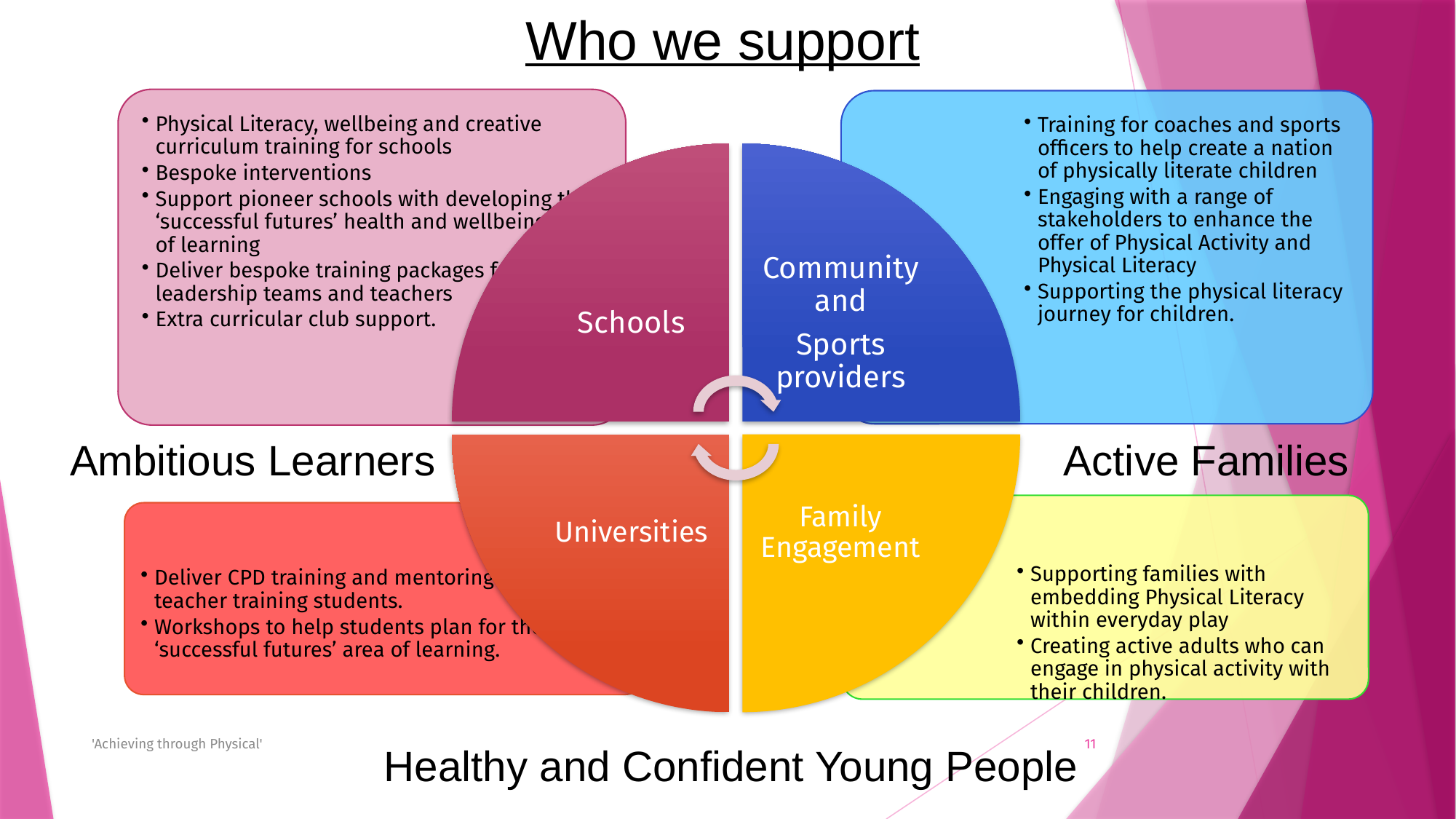

Who we support
Supporting families with embedding Physical Literacy within everyday play
Creating active adults who can engage in physical activity with their children.

Deliver CPD training and mentoring for initial teacher training students.
Workshops to help students plan for the ‘successful futures’ area of learning.
Training for coaches and sports officers to help create a nation of physically literate children
Engaging with a range of stakeholders to enhance the offer of Physical Activity and Physical Literacy
Supporting the physical literacy journey for children.

Physical Literacy, wellbeing and creative curriculum training for schools
Bespoke interventions
Support pioneer schools with developing the ‘successful futures’ health and wellbeing area of learning
Deliver bespoke training packages for leadership teams and teachers
Extra curricular club support.

Schools
Community and
Sports providers
Family Engagement
Universities
Ambitious Learners
# Active Families
'Achieving through Physical'
11
Healthy and Confident Young People